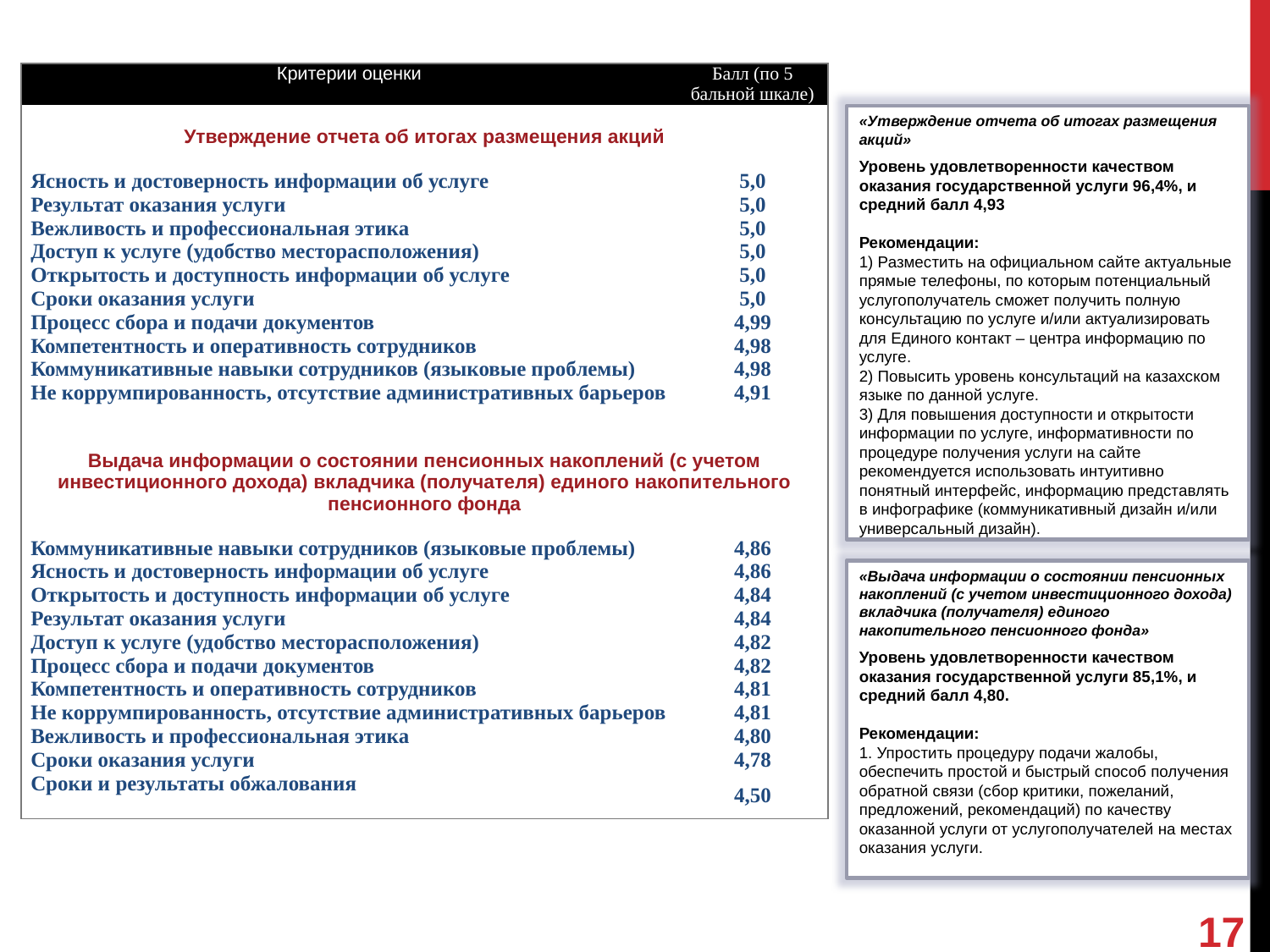

| Критерии оценки | Балл (по 5 бальной шкале) |
| --- | --- |
| Утверждение отчета об итогах размещения акций |  |
| Ясность и достоверность информации об услуге | 5,0 |
| Результат оказания услуги | 5,0 |
| Вежливость и профессиональная этика | 5,0 |
| Доступ к услуге (удобство месторасположения) | 5,0 |
| Открытость и доступность информации об услуге | 5,0 |
| Сроки оказания услуги | 5,0 |
| Процесс сбора и подачи документов | 4,99 |
| Компетентность и оперативность сотрудников | 4,98 |
| Коммуникативные навыки сотрудников (языковые проблемы) | 4,98 |
| Не коррумпированность, отсутствие административных барьеров | 4,91 |
| Выдача информации о состоянии пенсионных накоплений (с учетом инвестиционного дохода) вкладчика (получателя) единого накопительного пенсионного фонда |  |
| Коммуникативные навыки сотрудников (языковые проблемы) | 4,86 |
| Ясность и достоверность информации об услуге | 4,86 |
| Открытость и доступность информации об услуге | 4,84 |
| Результат оказания услуги | 4,84 |
| Доступ к услуге (удобство месторасположения) | 4,82 |
| Процесс сбора и подачи документов | 4,82 |
| Компетентность и оперативность сотрудников | 4,81 |
| Не коррумпированность, отсутствие административных барьеров | 4,81 |
| Вежливость и профессиональная этика | 4,80 |
| Сроки оказания услуги | 4,78 |
| Сроки и результаты обжалования | 4,50 |
«Утверждение отчета об итогах размещения акций»

Уровень удовлетворенности качеством оказания государственной услуги 96,4%, и средний балл 4,93

Рекомендации:
1) Разместить на официальном сайте актуальные прямые телефоны, по которым потенциальный услугополучатель сможет получить полную консультацию по услуге и/или актуализировать для Единого контакт – центра информацию по услуге.
2) Повысить уровень консультаций на казахском языке по данной услуге.
3) Для повышения доступности и открытости информации по услуге, информативности по процедуре получения услуги на сайте рекомендуется использовать интуитивно понятный интерфейс, информацию представлять в инфографике (коммуникативный дизайн и/или универсальный дизайн).
«Выдача информации о состоянии пенсионных накоплений (с учетом инвестиционного дохода) вкладчика (получателя) единого накопительного пенсионного фонда»

Уровень удовлетворенности качеством оказания государственной услуги 85,1%, и средний балл 4,80.

Рекомендации:
1. Упростить процедуру подачи жалобы, обеспечить простой и быстрый способ получения обратной связи (сбор критики, пожеланий, предложений, рекомендаций) по качеству оказанной услуги от услугополучателей на местах оказания услуги.
17